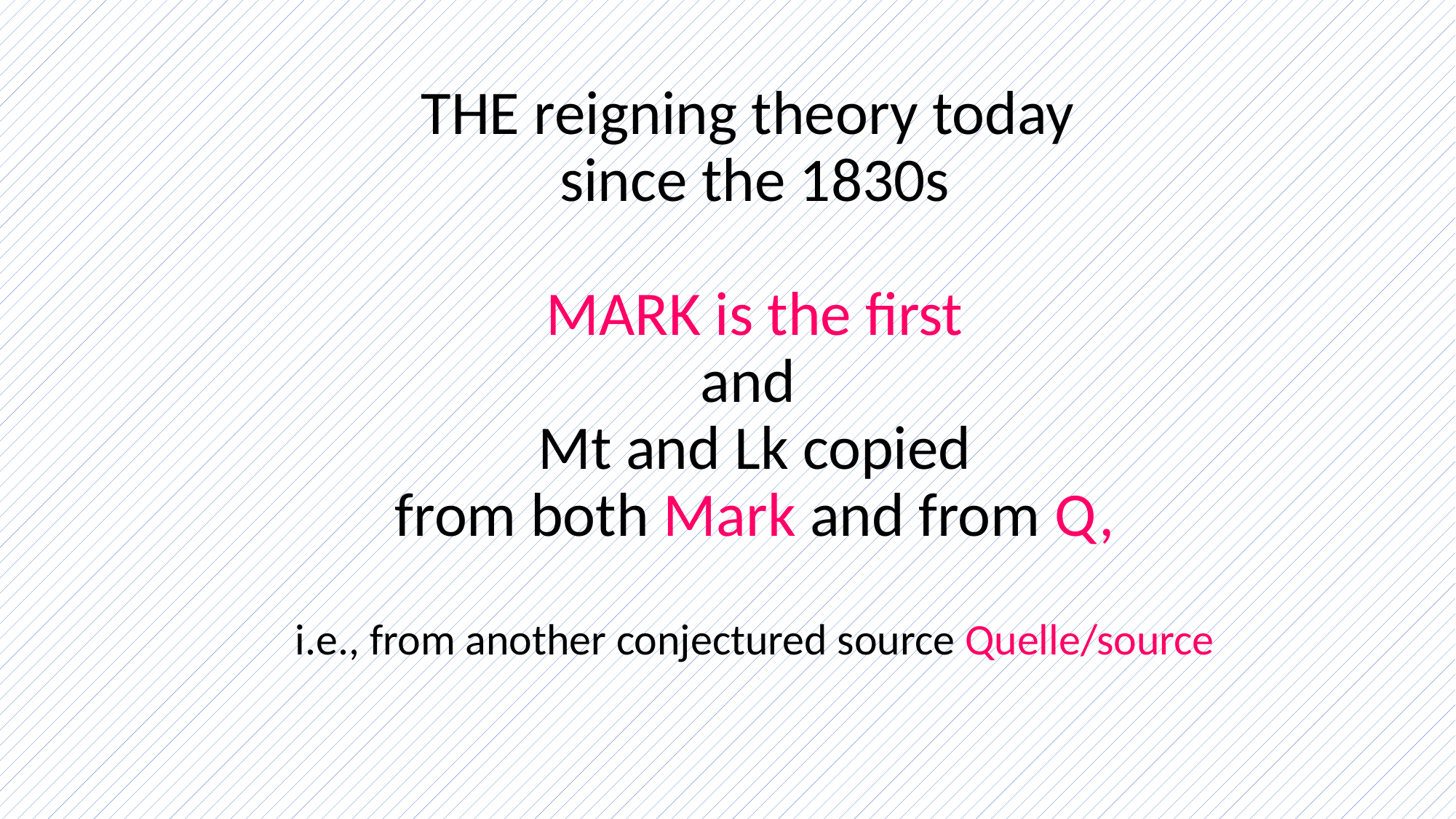

# THE reigning theory today since the 1830s MARK is the first and Mt and Lk copied from both Mark and from Q, i.e., from another conjectured source Quelle/source